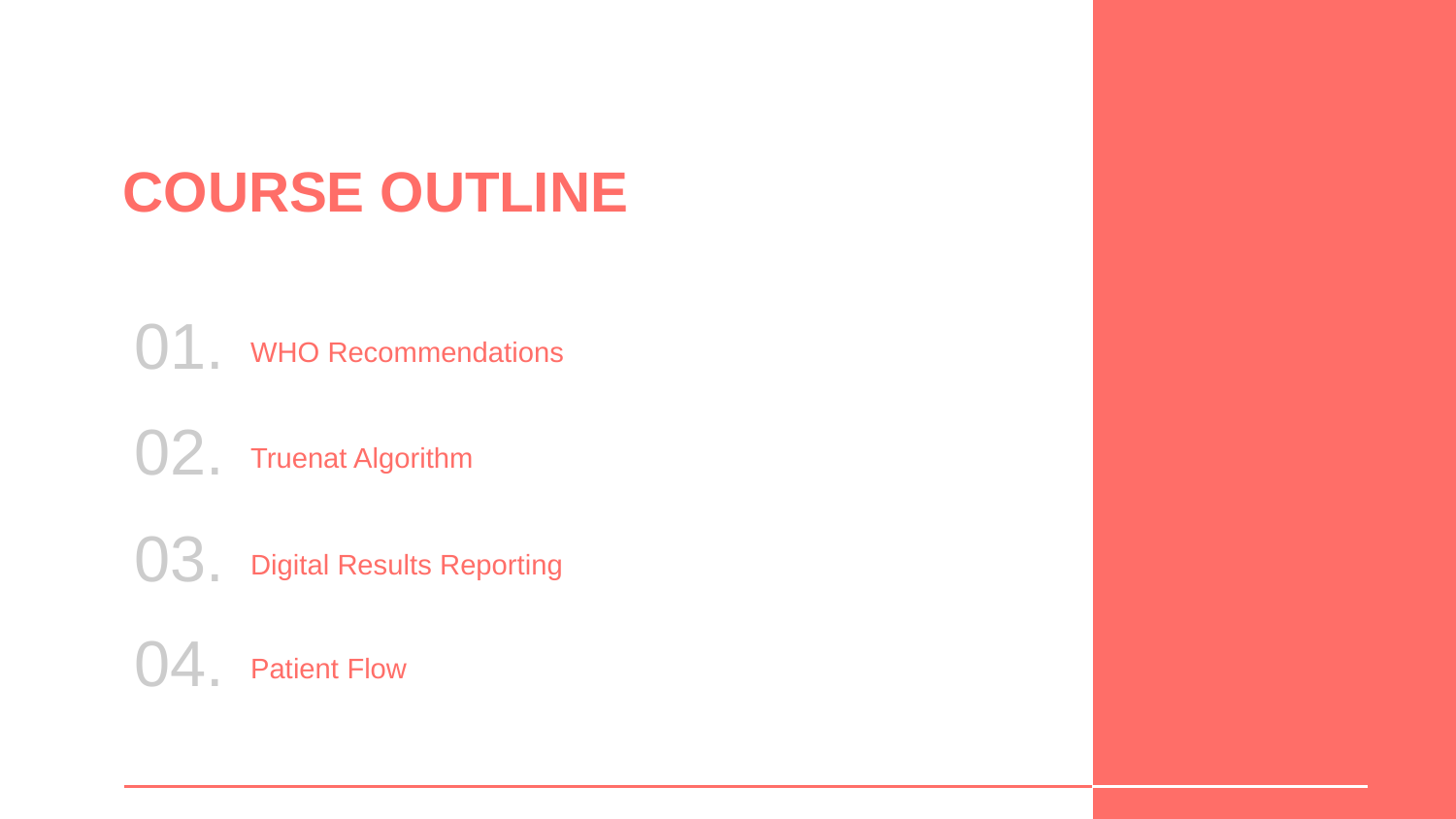

COURSE OUTLINE
01.
# WHO Recommendations
02.
Truenat Algorithm
03.
Digital Results Reporting
04.
Patient Flow